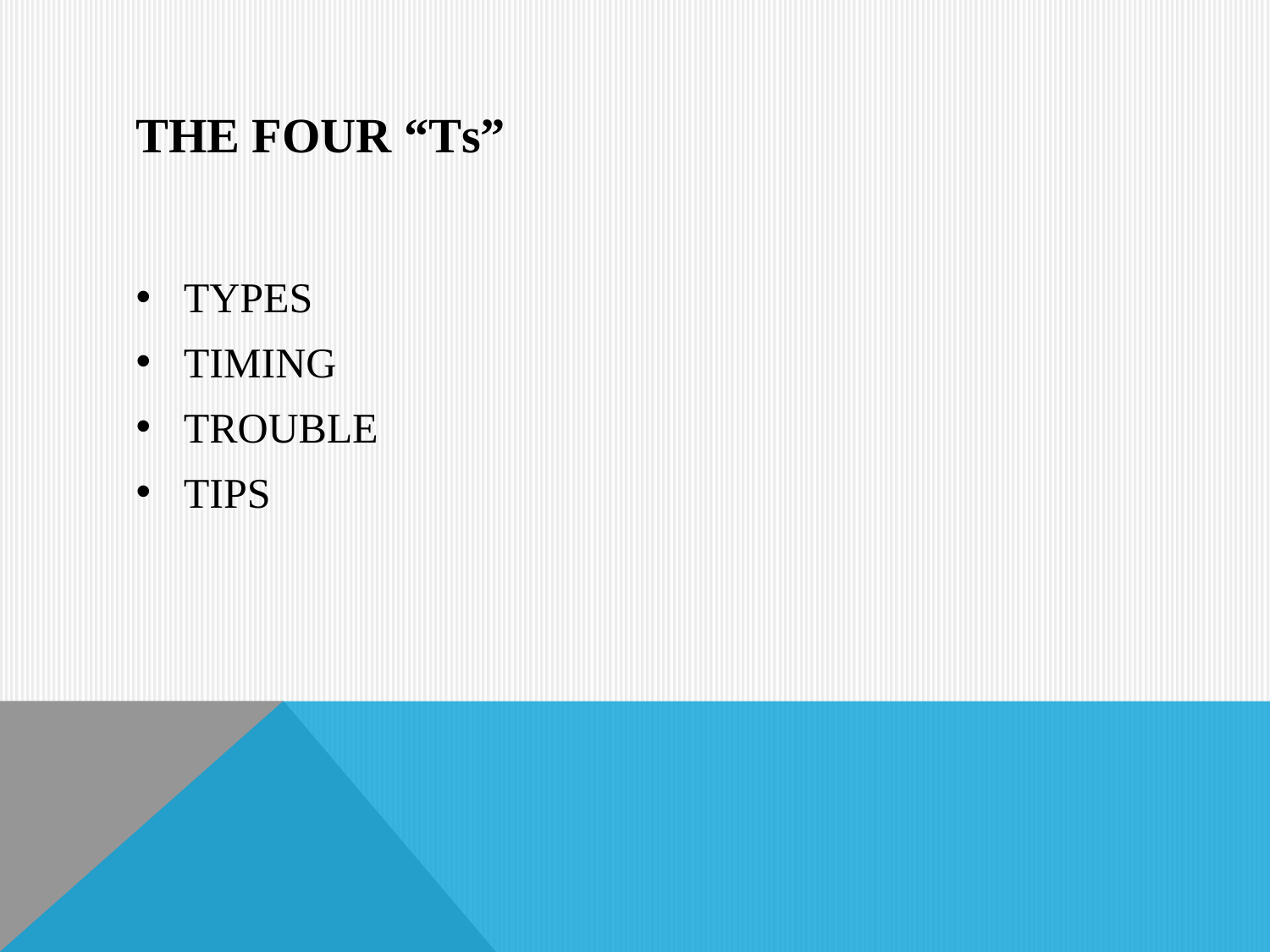

# The four “ts”

TYPES
TIMING
TROUBLE
TIPS